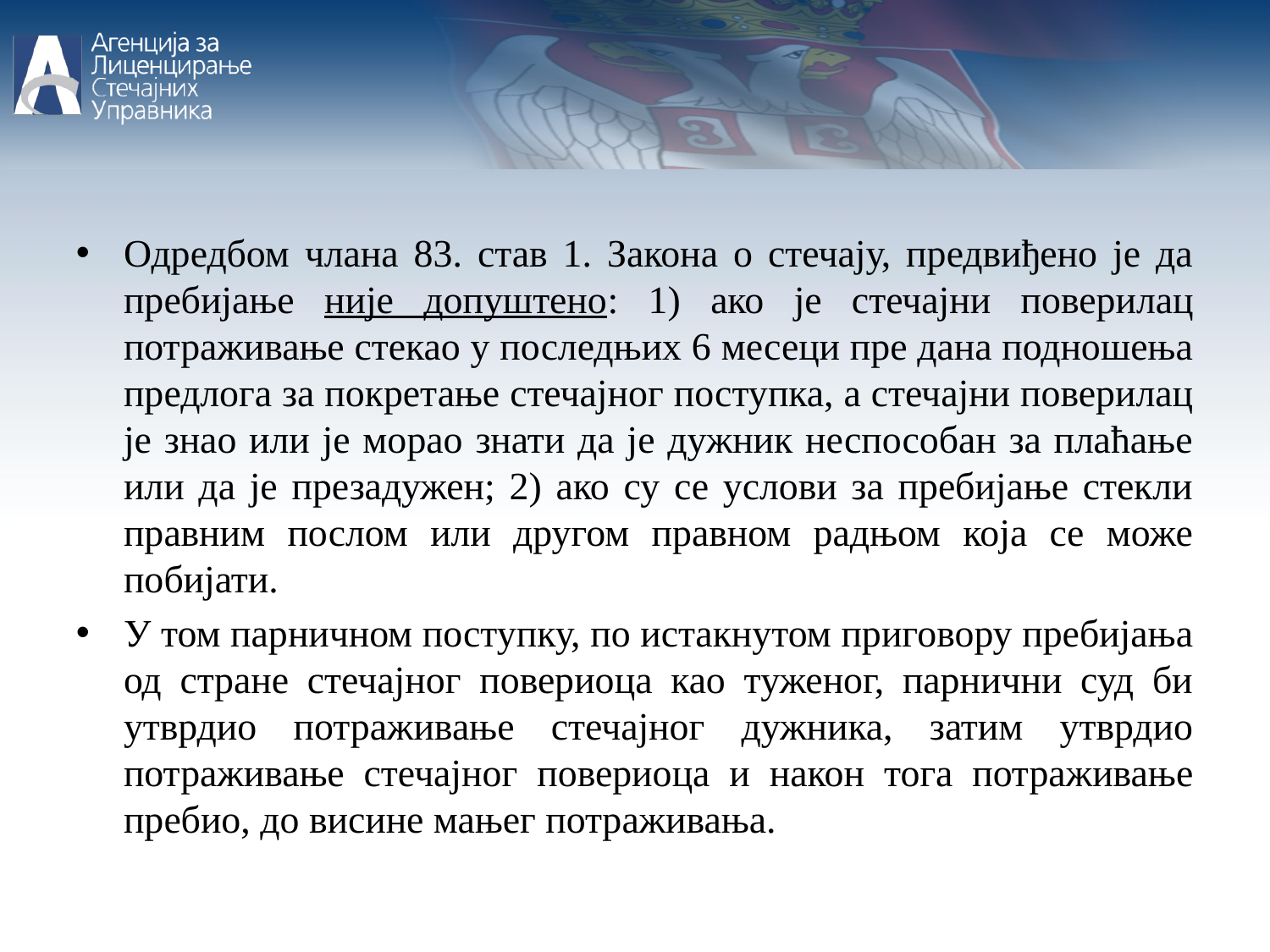

Одредбом члана 83. став 1. Закона о стечају, предвиђено је да пребијање није допуштено: 1) ако је стечајни поверилац потраживање стекао у последњих 6 месеци пре дана подношења предлога за покретање стечајног поступка, а стечајни поверилац је знао или је морао знати да је дужник неспособан за плаћање или да је презадужен; 2) ако су се услови за пребијање стекли правним послом или другом правном радњом која се може побијати.
У том парничном поступку, по истакнутом приговору пребијања од стране стечајног повериоца као туженог, парнични суд би утврдио потраживање стечајног дужника, затим утврдио потраживање стечајног повериоца и након тога потраживање пребио, до висине мањег потраживања.